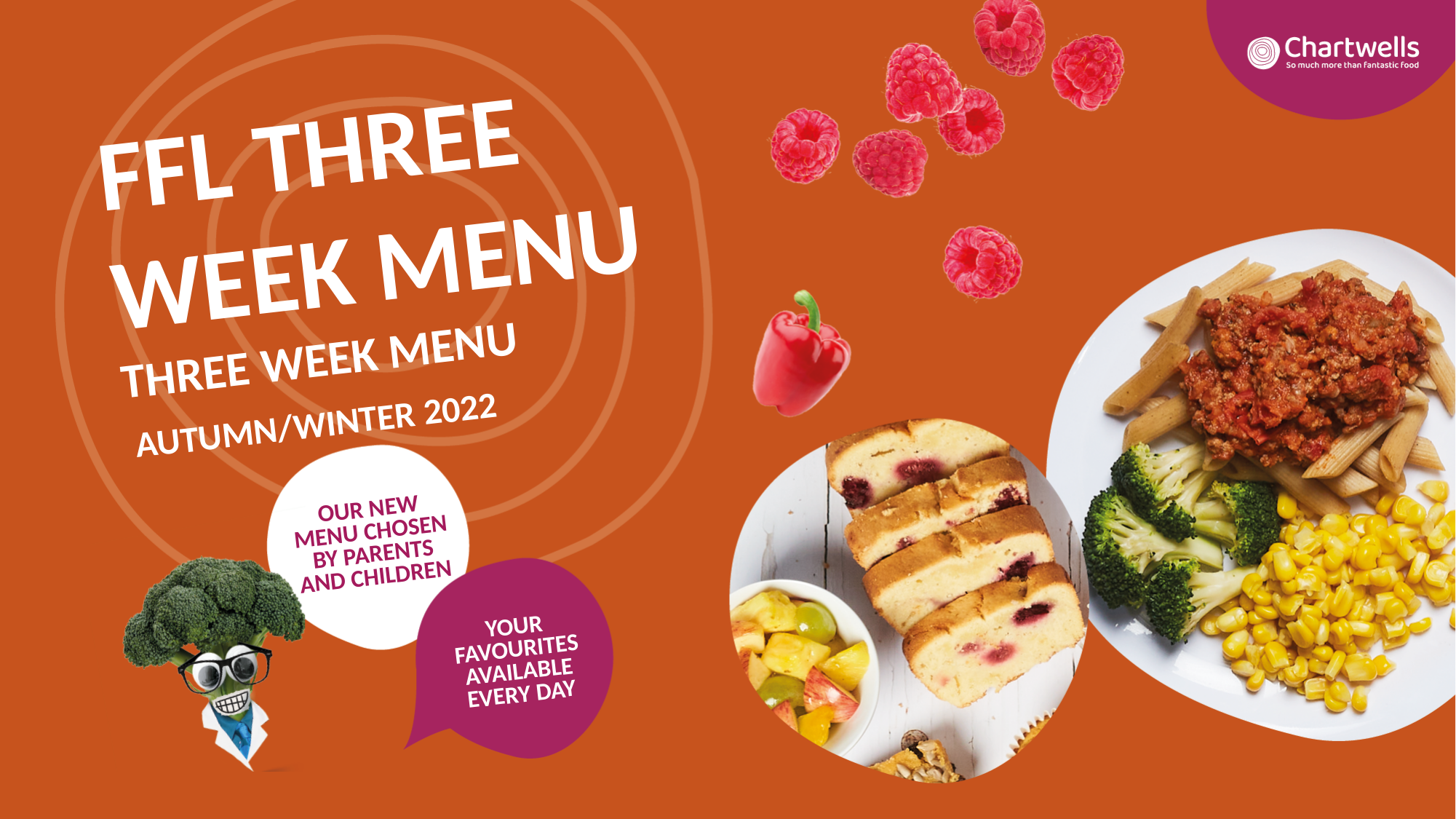

FFL THREE WEEK MENU
THREE WEEK MENU
AUTUMN/WINTER 2022
OUR NEW MENU CHOSEN BY PARENTS AND CHILDREN
YOUR FAVOURITES AVAILABLE EVERY DAY